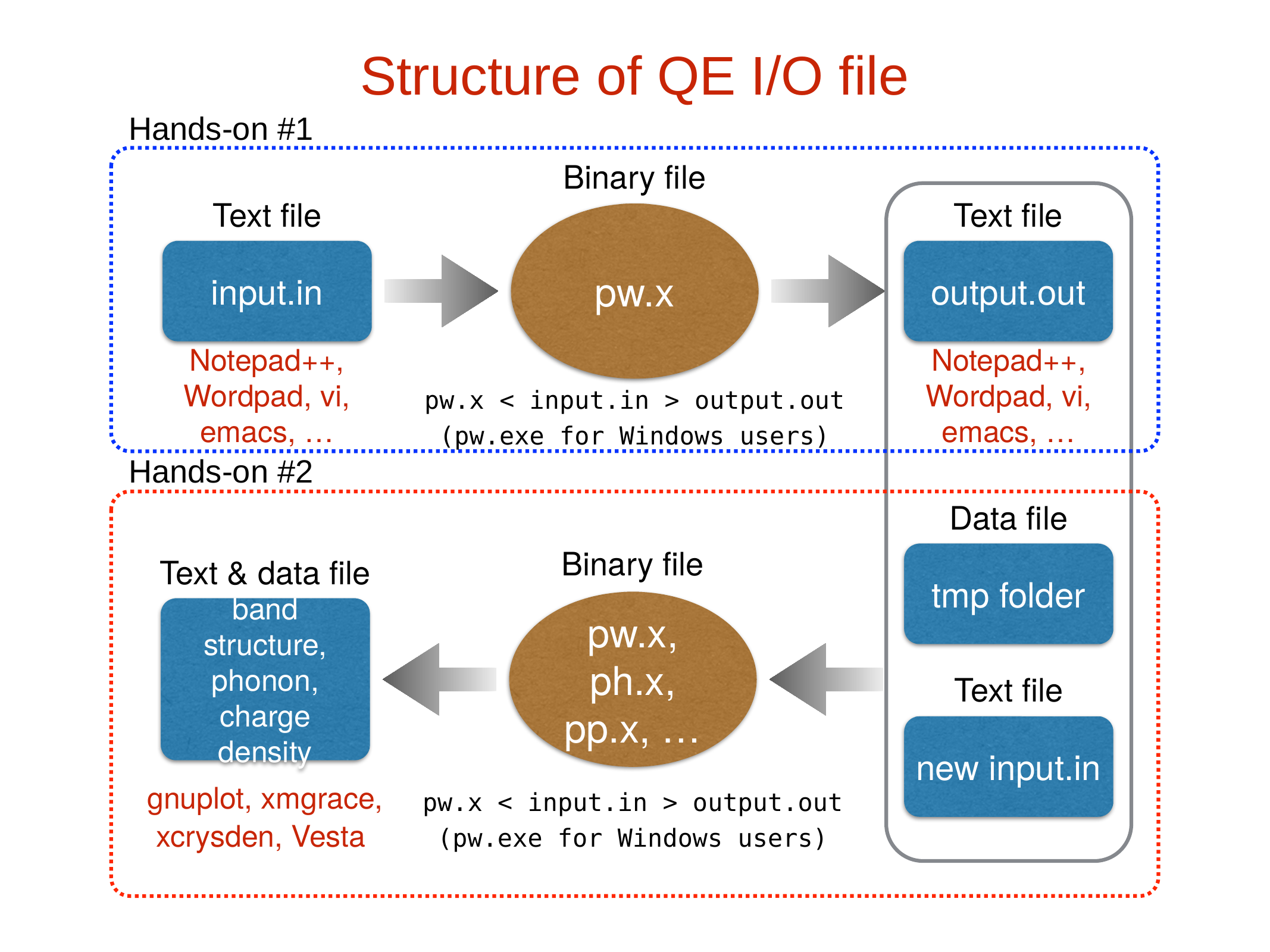

Structure of QE I/O file
Hands-on #1

Binary file

Text file
Text file
pw.x
input.in
output.out

Notepad++, Wordpad, vi,
emacs, …
Notepad++, Wordpad, vi,
emacs, …
pw.x < input.in > output.out
(pw.exe for Windows users)
Hands-on #2

Data file
Binary file
tmp folder
Text & data file
pw.x, ph.x, pp.x, …
band structure, phonon, charge density

Text file
new input.in
gnuplot, xmgrace,
xcrysden, Vesta
pw.x < input.in > output.out
(pw.exe for Windows users)
7